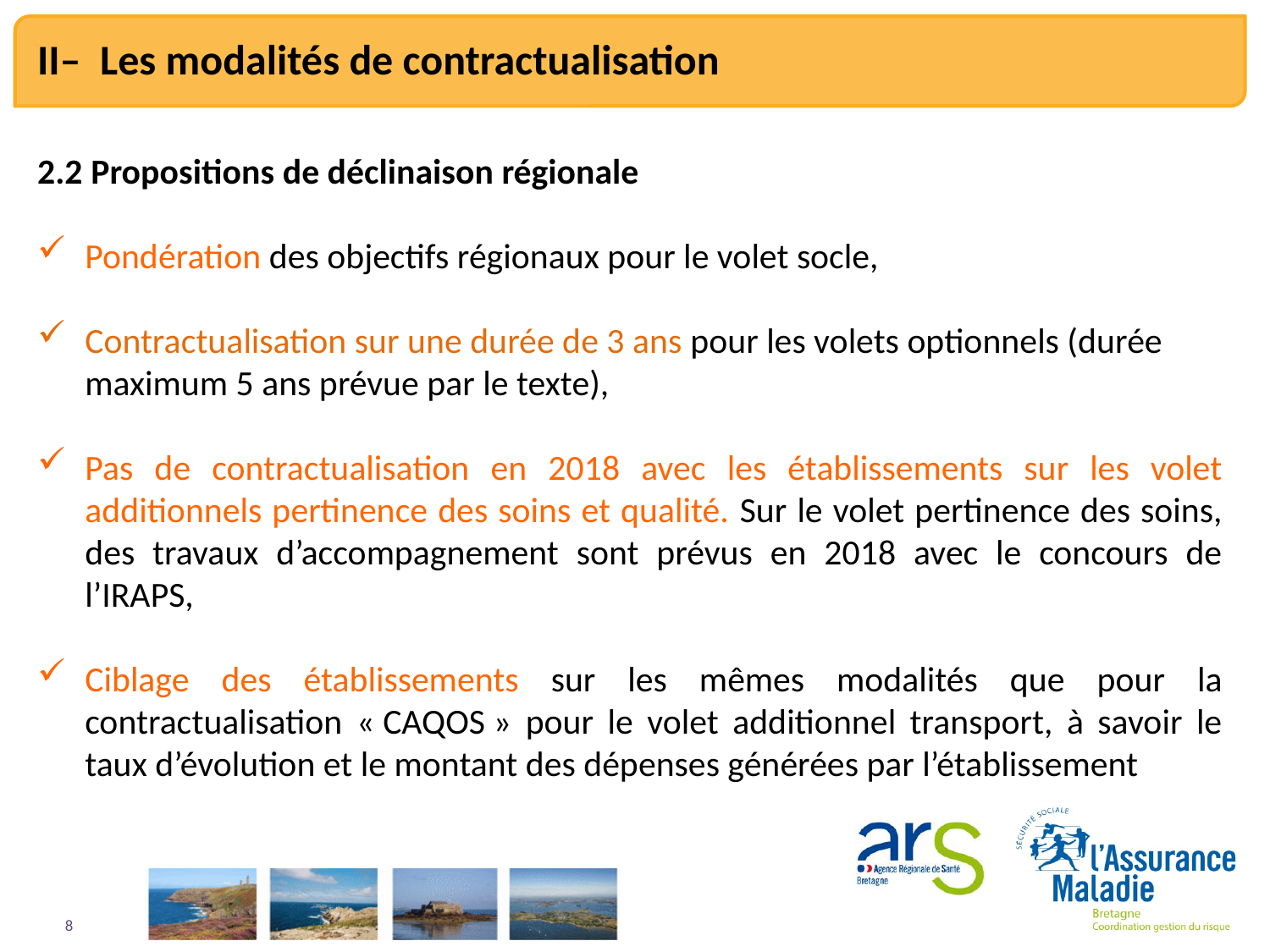

II–  Les modalités de contractualisation
2.2 Propositions de déclinaison régionale

Pondération des objectifs régionaux pour le volet socle,

Contractualisation sur une durée de 3 ans pour les volets optionnels (durée maximum 5 ans prévue par le texte),

Pas de contractualisation en 2018 avec les établissements sur les volet additionnels pertinence des soins et qualité. Sur le volet pertinence des soins, des travaux d’accompagnement sont prévus en 2018 avec le concours de l’IRAPS,

Ciblage des établissements sur les mêmes modalités que pour la contractualisation « CAQOS » pour le volet additionnel transport, à savoir le taux d’évolution et le montant des dépenses générées par l’établissement